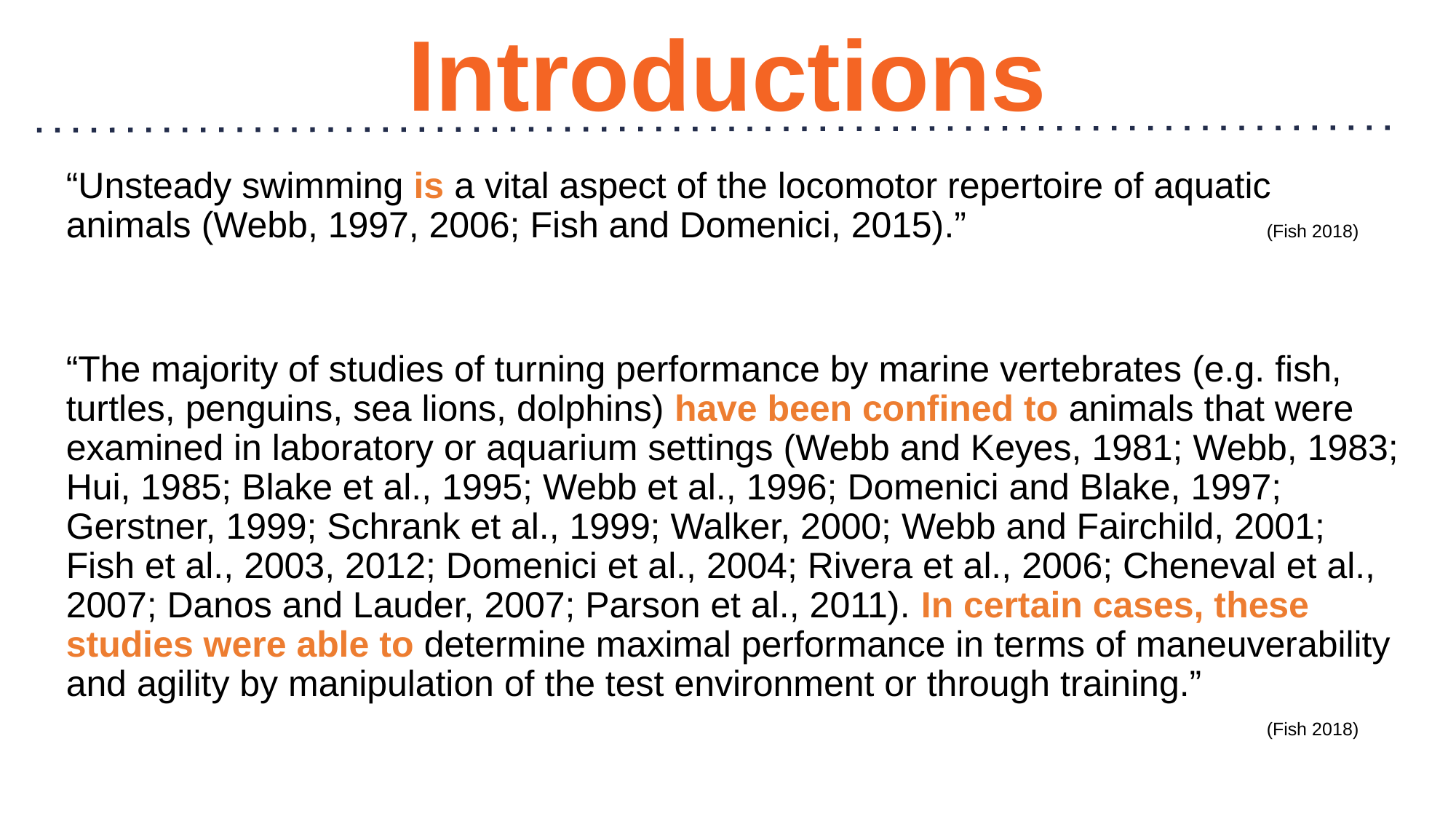

# Introductions
“Unsteady swimming is a vital aspect of the locomotor repertoire of aquatic animals (Webb, 1997, 2006; Fish and Domenici, 2015).” 			(Fish 2018)

“The majority of studies of turning performance by marine vertebrates (e.g. fish, turtles, penguins, sea lions, dolphins) have been confined to animals that were examined in laboratory or aquarium settings (Webb and Keyes, 1981; Webb, 1983; Hui, 1985; Blake et al., 1995; Webb et al., 1996; Domenici and Blake, 1997; Gerstner, 1999; Schrank et al., 1999; Walker, 2000; Webb and Fairchild, 2001; Fish et al., 2003, 2012; Domenici et al., 2004; Rivera et al., 2006; Cheneval et al., 2007; Danos and Lauder, 2007; Parson et al., 2011). In certain cases, these studies were able to determine maximal performance in terms of maneuverability and agility by manipulation of the test environment or through training.”
											(Fish 2018)